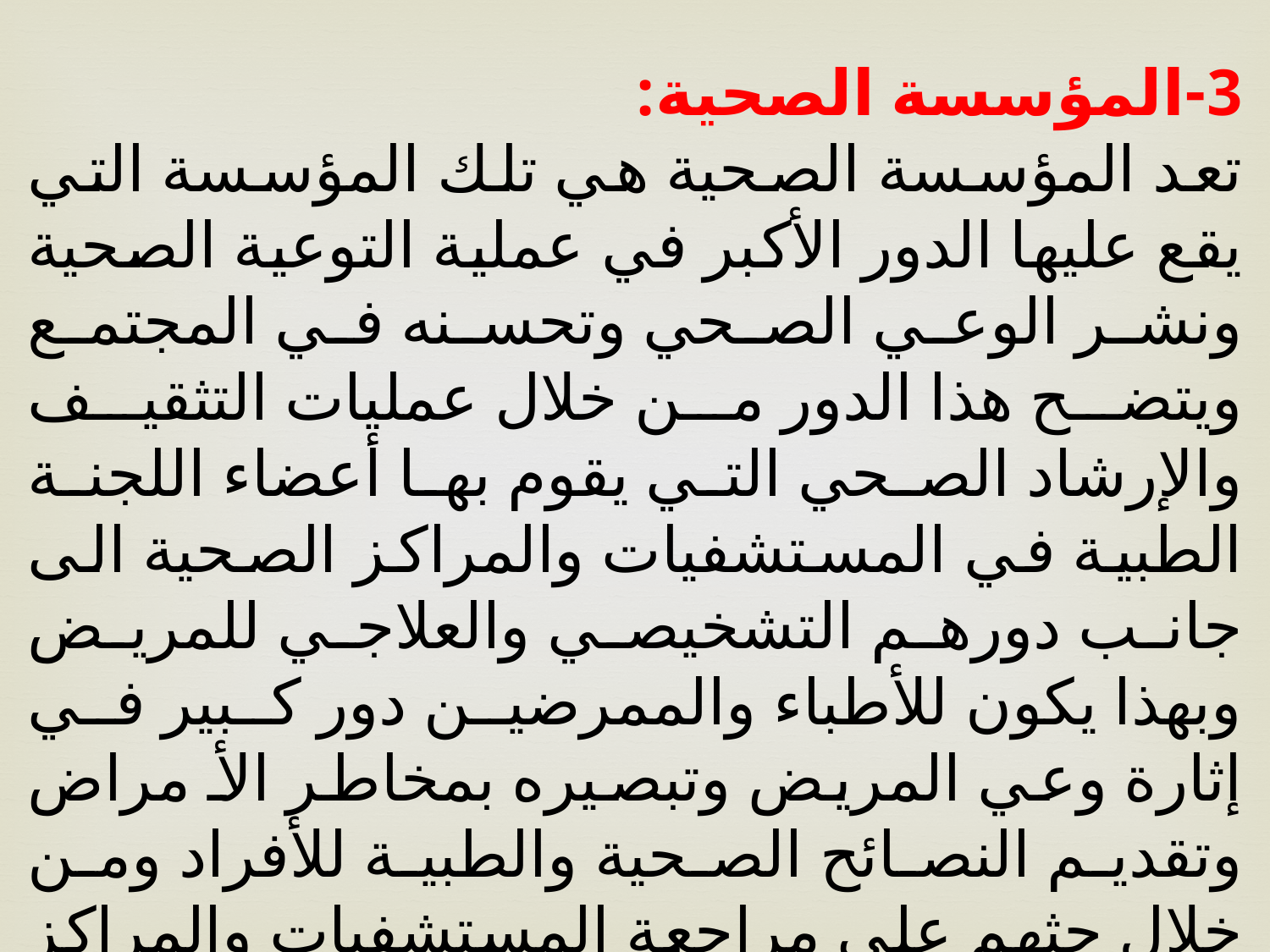

3-المؤسسة الصحية:
تعد المؤسسة الصحية هي تلك المؤسسة التي يقع عليها الدور الأكبر في عملية التوعية الصحية ونشر الوعي الصحي وتحسنه في المجتمع ويتضح هذا الدور من خلال عمليات التثقيف والإرشاد الصحي التي يقوم بها أعضاء اللجنة الطبية في المستشفيات والمراكز الصحية الى جانب دورهم التشخيصي والعلاجي للمريض وبهذا يكون للأطباء والممرضين دور كبير في إثارة وعي المريض وتبصيره بمخاطر الأ مراض وتقديم النصائح الصحية والطبية للأفراد ومن خلال حثهم على مراجعة المستشفيات والمراكز الصحية عند الإصابة بمرض معين وعد م تتجاهل الحالة ا لمرضية؛